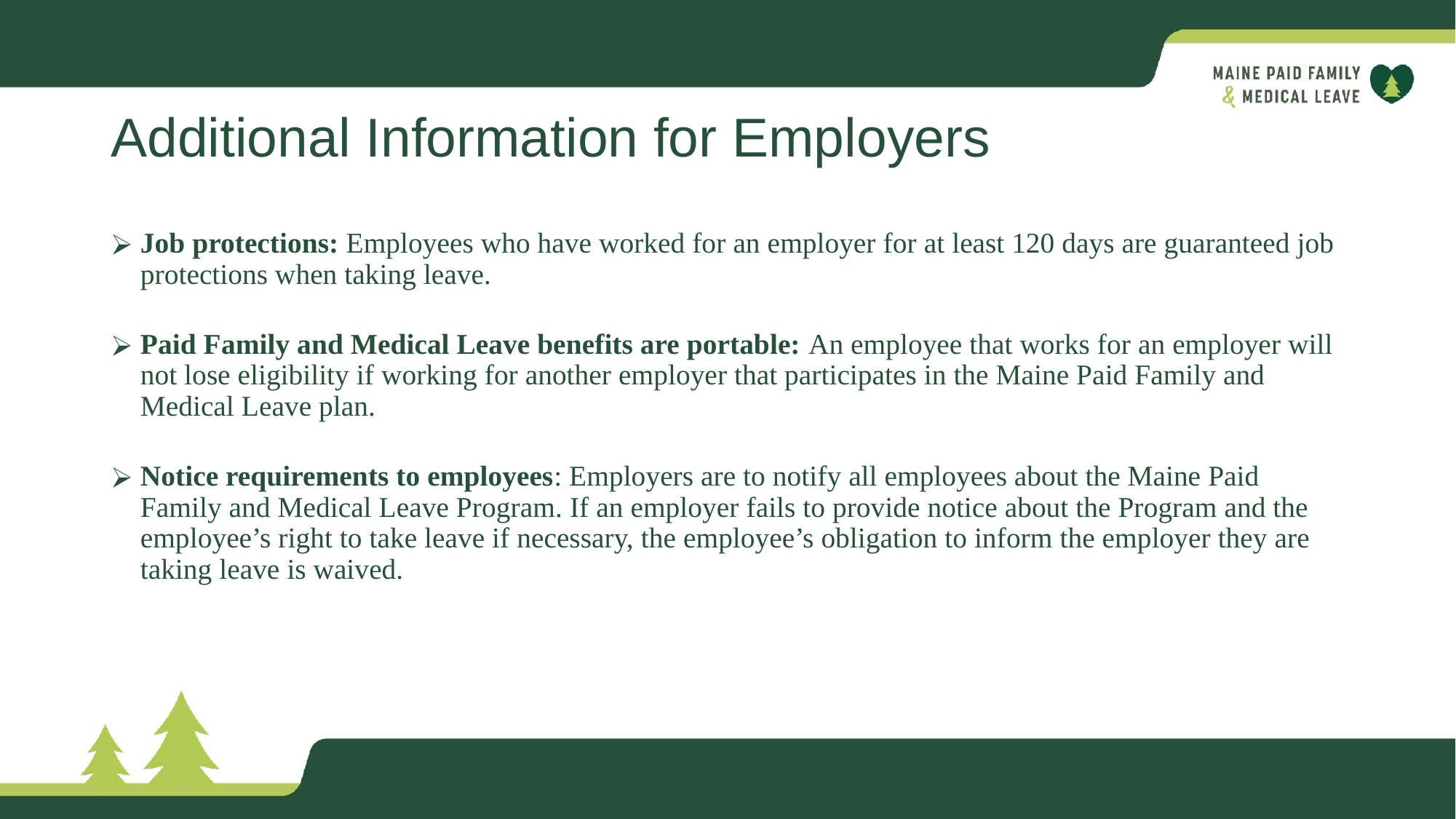

# Additional Information for Employers
Job protections: Employees who have worked for an employer for at least 120 days are guaranteed job protections when taking leave.

Paid Family and Medical Leave benefits are portable: An employee that works for an employer will not lose eligibility if working for another employer that participates in the Maine Paid Family and Medical Leave plan.

Notice requirements to employees: Employers are to notify all employees about the Maine Paid Family and Medical Leave Program. If an employer fails to provide notice about the Program and the employee’s right to take leave if necessary, the employee’s obligation to inform the employer they are taking leave is waived.